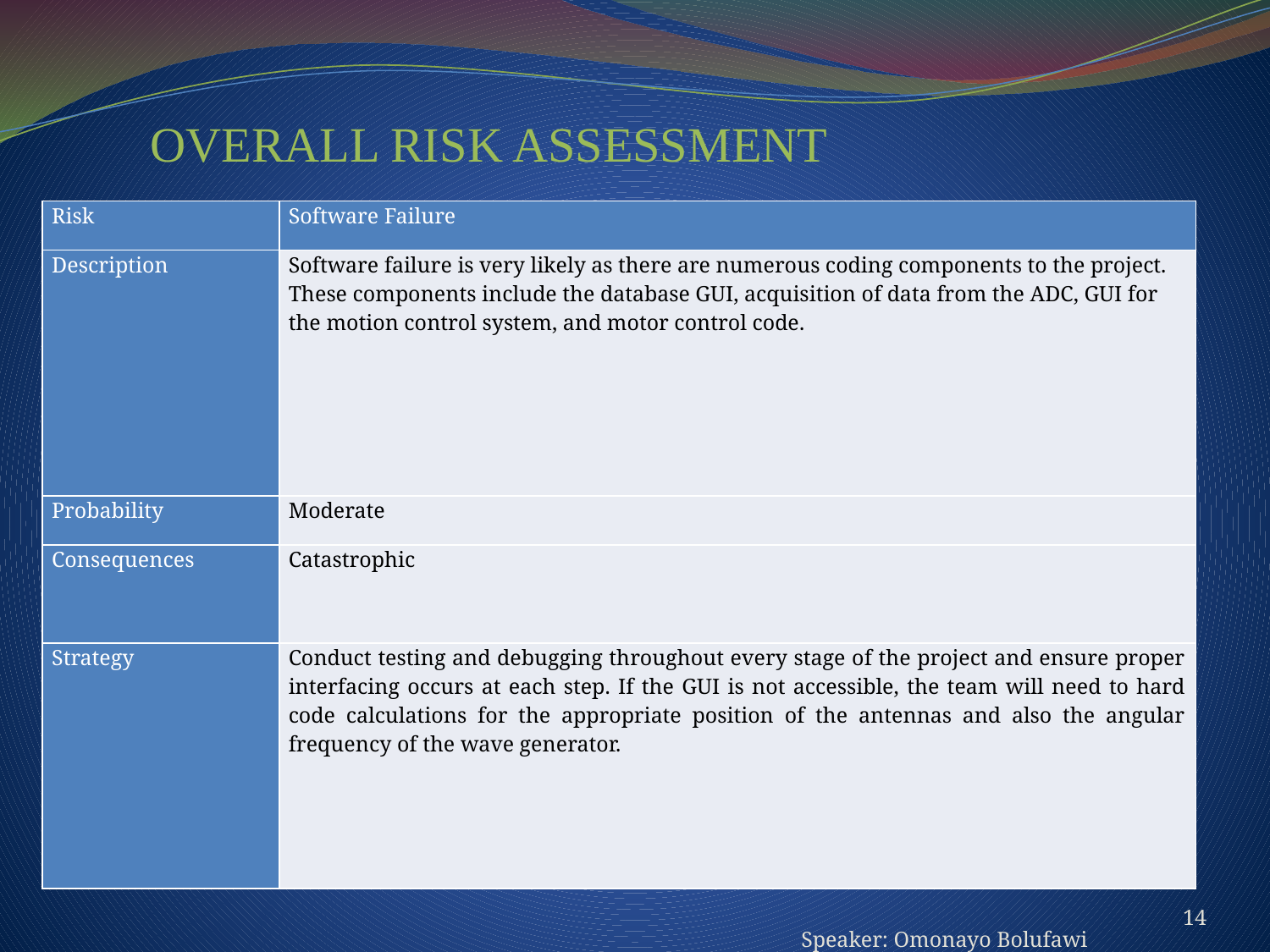

OVERALL RISK ASSESSMENT
| Risk | Software Failure |
| --- | --- |
| Description | Software failure is very likely as there are numerous coding components to the project. These components include the database GUI, acquisition of data from the ADC, GUI for the motion control system, and motor control code. |
| Probability | Moderate |
| Consequences | Catastrophic |
| Strategy | Conduct testing and debugging throughout every stage of the project and ensure proper interfacing occurs at each step. If the GUI is not accessible, the team will need to hard code calculations for the appropriate position of the antennas and also the angular frequency of the wave generator. |
14
Speaker: Omonayo Bolufawi